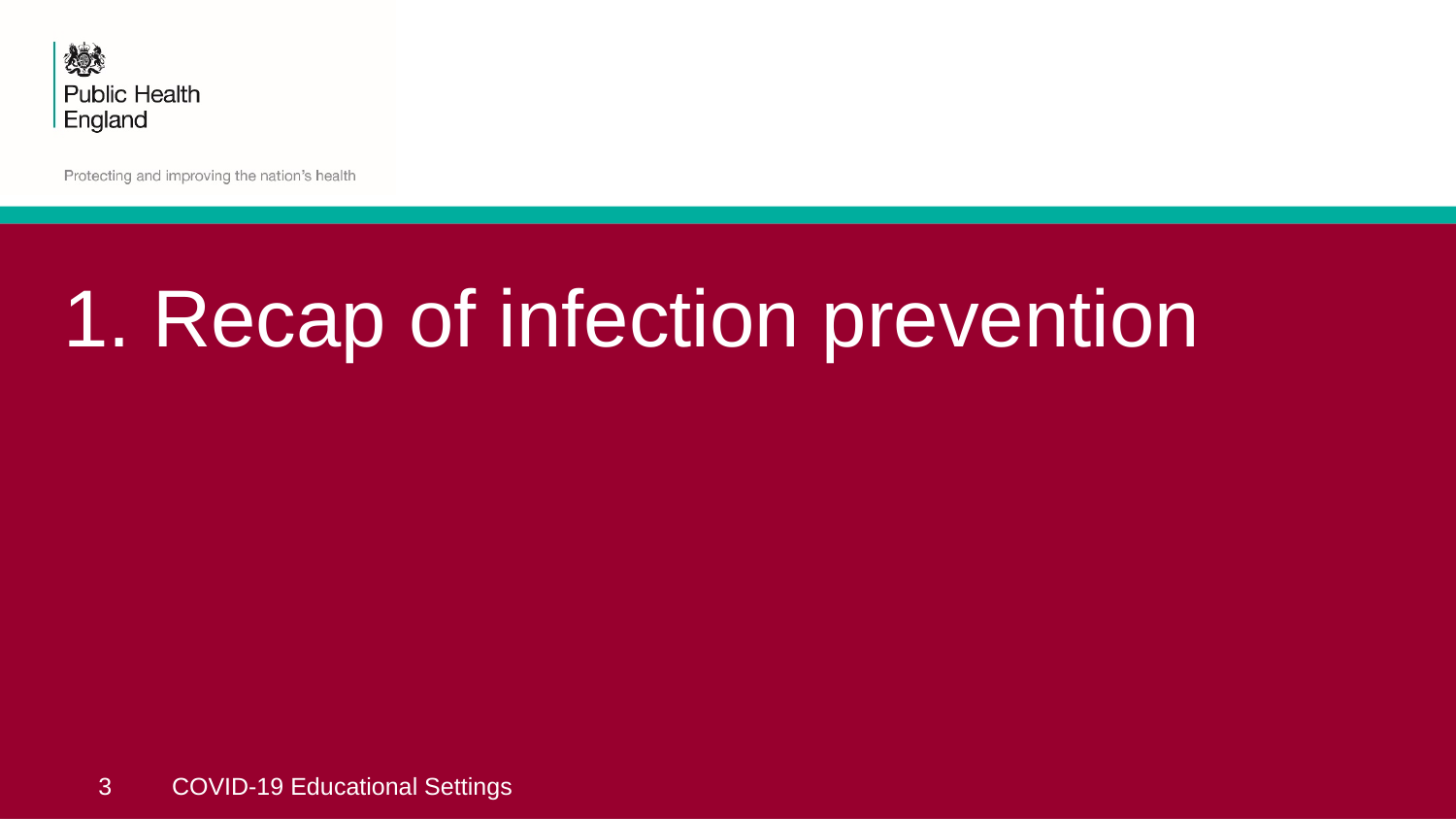

# 1. Recap of infection prevention
  3
COVID-19 Educational Settings